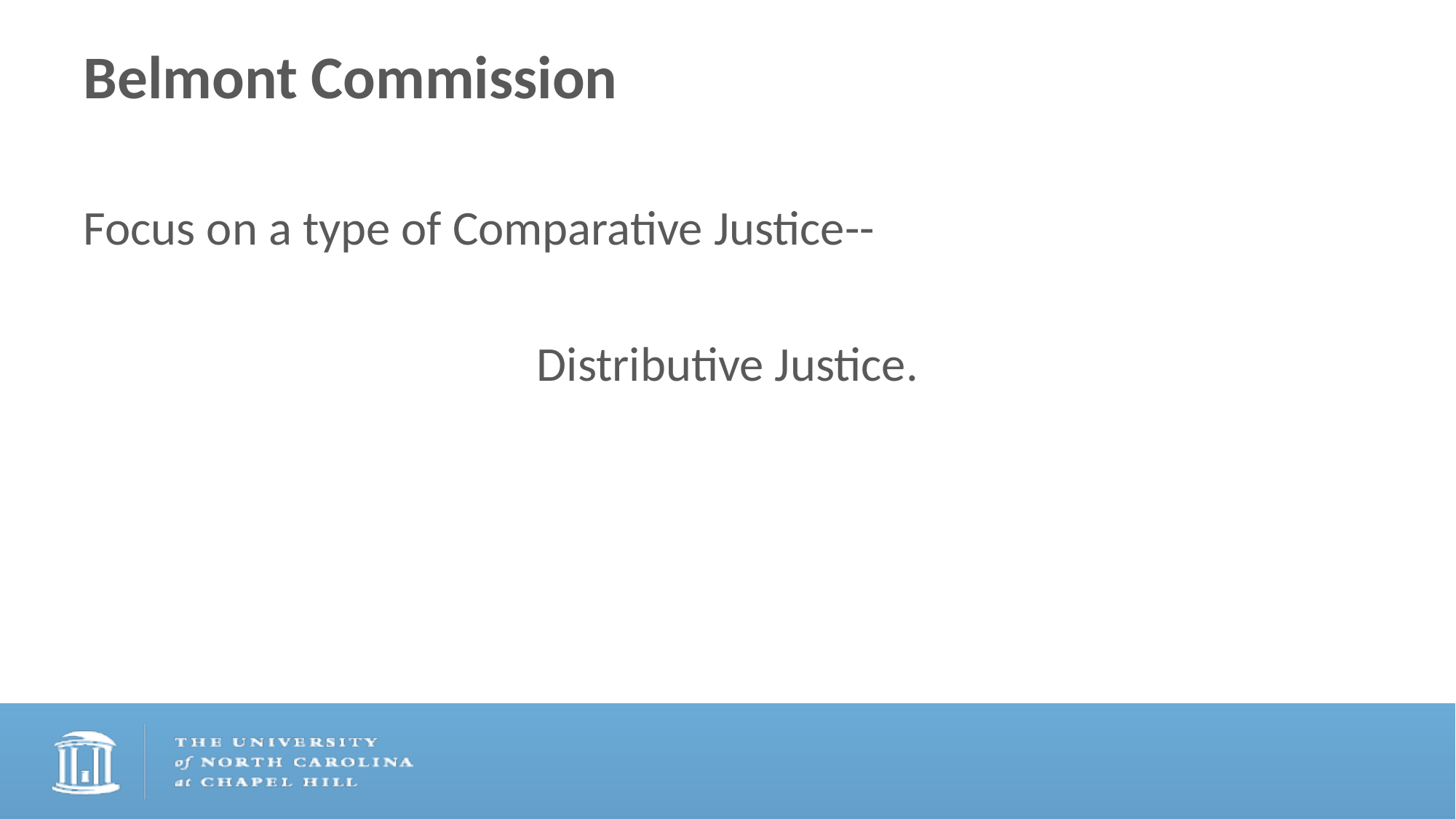

# Belmont Commission
Focus on a type of Comparative Justice--

Distributive Justice.